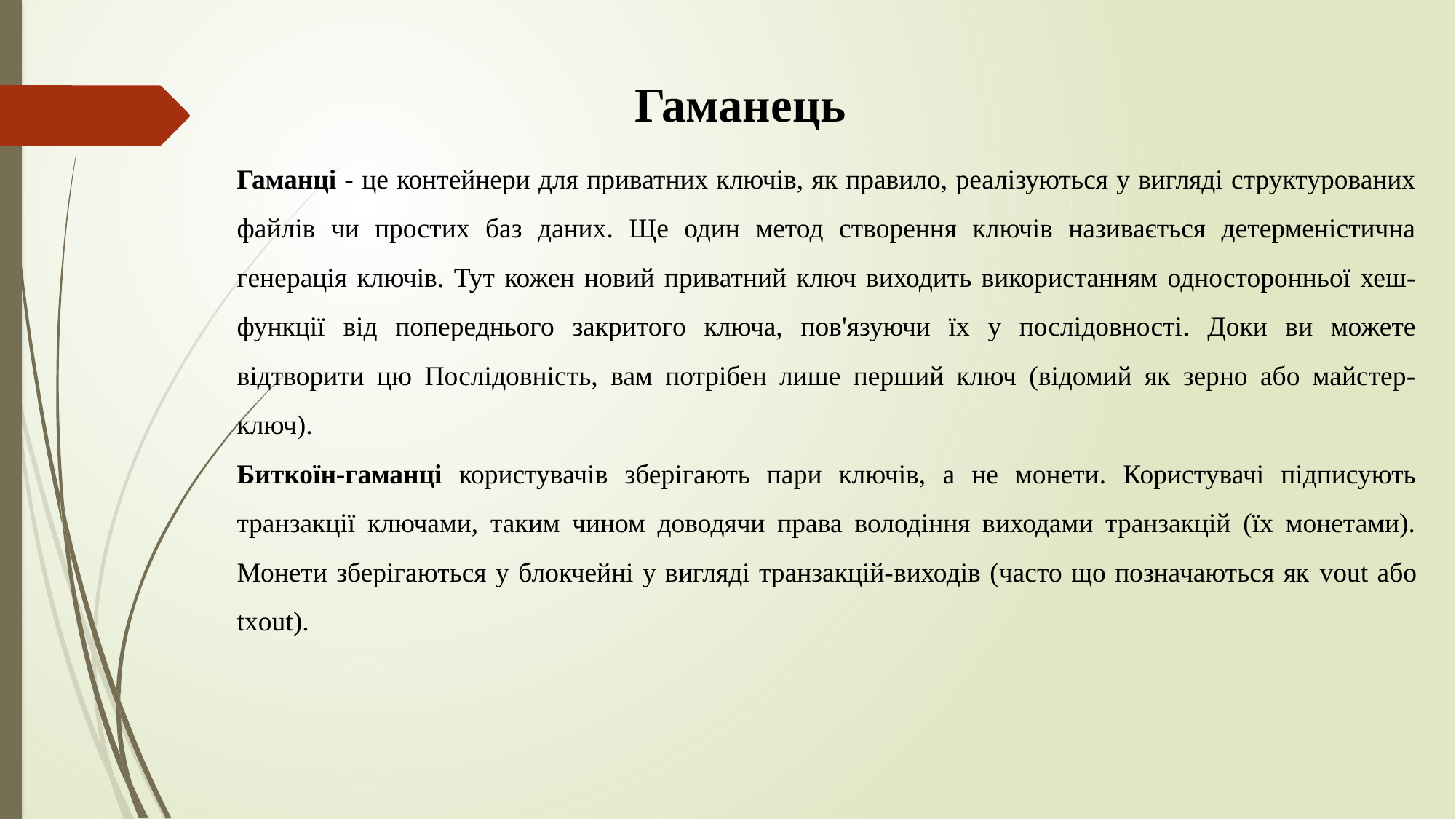

Гаманець
Гаманці - це контейнери для приватних ключів, як правило, реалізуються у вигляді структурованих файлів чи простих баз даних. Ще один метод створення ключів називається детерменістична генерація ключів. Тут кожен новий приватний ключ виходить використанням односторонньої хеш-функції від попереднього закритого ключа, пов'язуючи їх у послідовності. Доки ви можете відтворити цю Послідовність, вам потрібен лише перший ключ (відомий як зерно або майстер-ключ).
Биткоїн-гаманці користувачів зберігають пари ключів, а не монети. Користувачі підписують транзакції ключами, таким чином доводячи права володіння виходами транзакцій (їх монетами). Монети зберігаються у блокчейні у вигляді транзакцій-виходів (часто що позначаються як vout або txout).